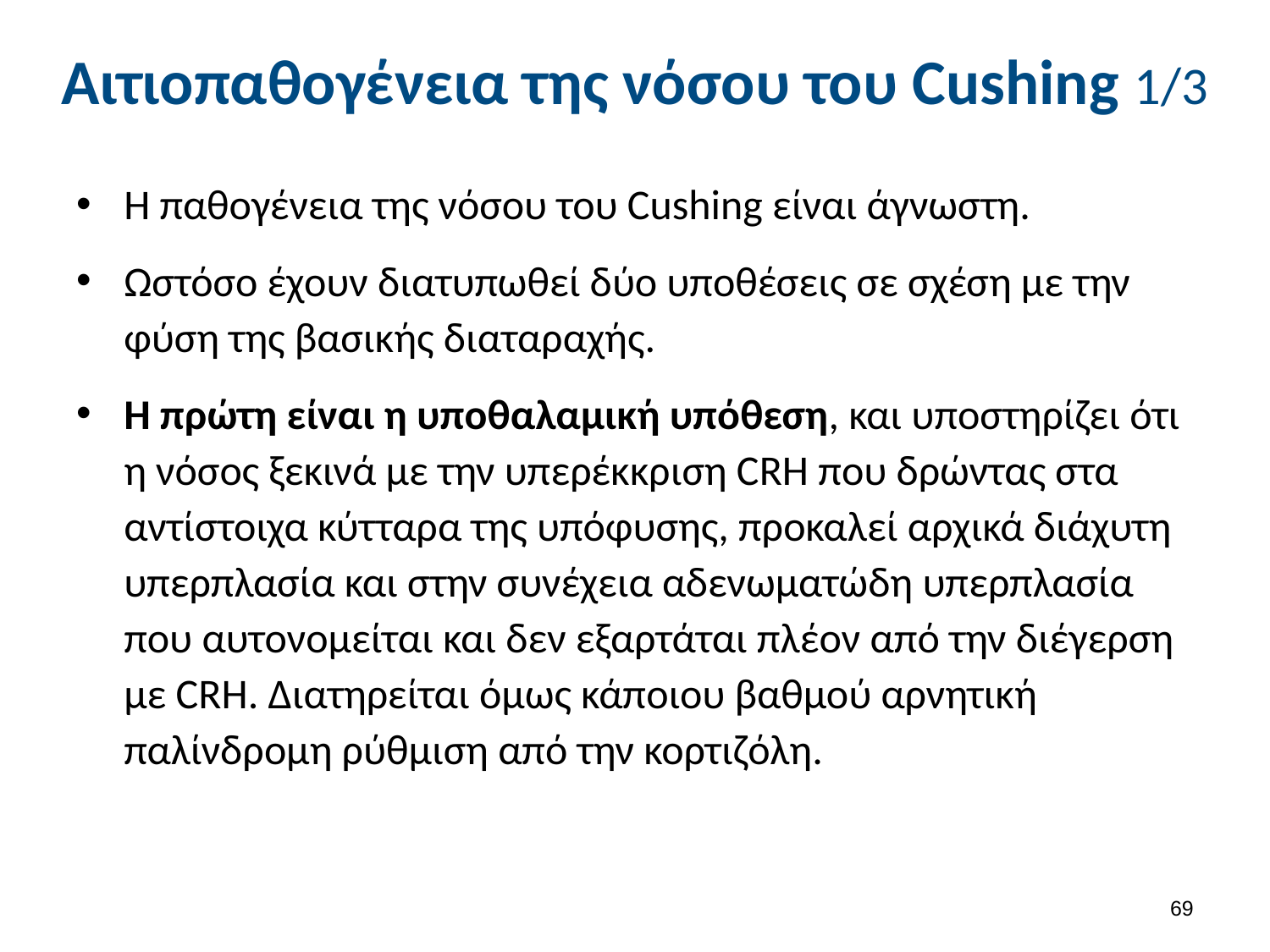

# Αιτιοπαθογένεια της νόσου του Cushing 1/3
Η παθογένεια της νόσου του Cushing είναι άγνωστη.
Ωστόσο έχουν διατυπωθεί δύο υποθέσεις σε σχέση με την φύση της βασικής διαταραχής.
Η πρώτη είναι η υποθαλαμική υπόθεση, και υποστηρίζει ότι η νόσος ξεκινά με την υπερέκκριση CRH που δρώντας στα αντίστοιχα κύτταρα της υπόφυσης, προκαλεί αρχικά διάχυτη υπερπλασία και στην συνέχεια αδενωματώδη υπερπλασία που αυτονομείται και δεν εξαρτάται πλέον από την διέγερση με CRH. Διατηρείται όμως κάποιου βαθμού αρνητική παλίνδρομη ρύθμιση από την κορτιζόλη.
69